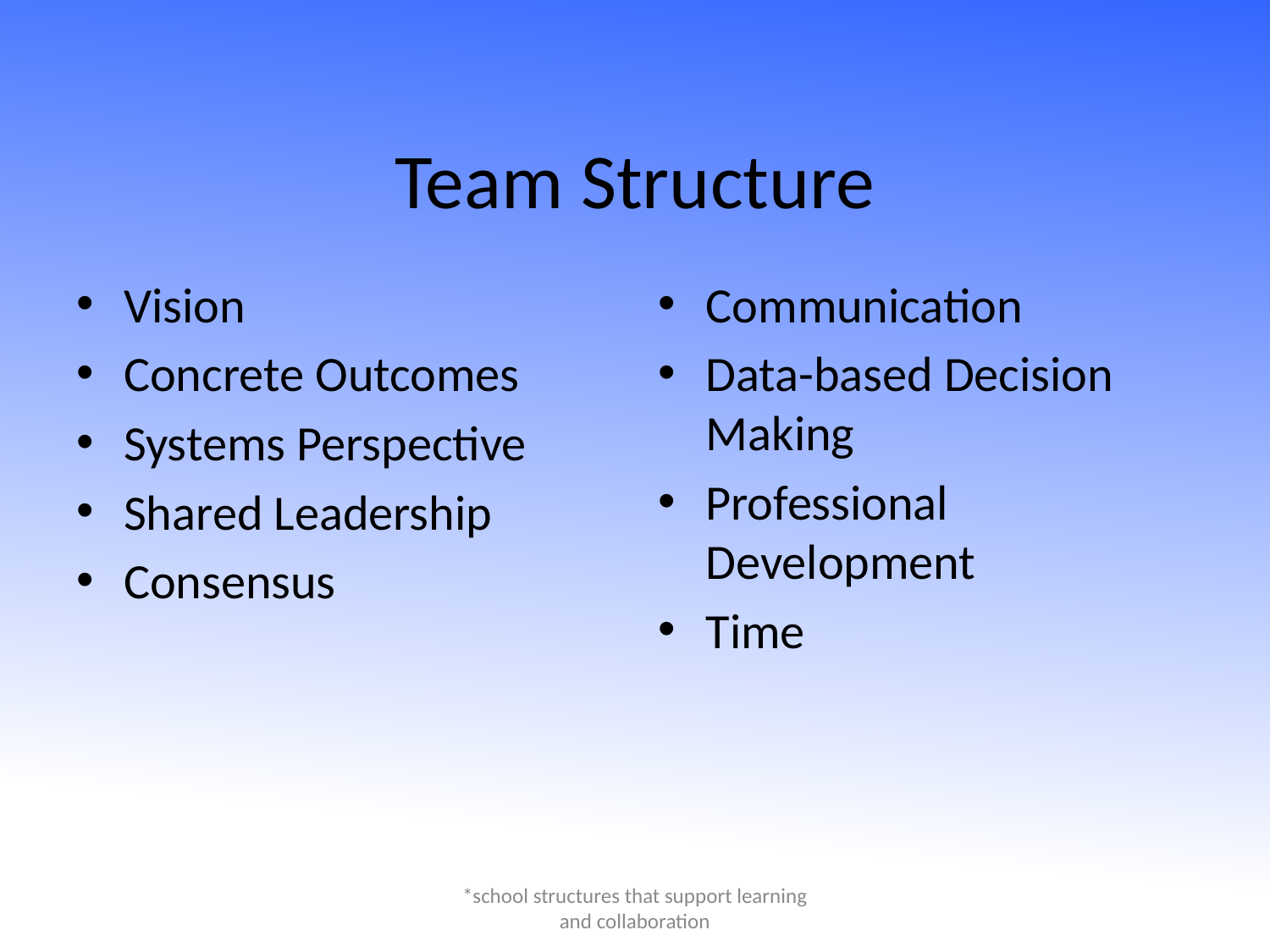

# Team Structure
Vision
Concrete Outcomes
Systems Perspective
Shared Leadership
Consensus
Communication
Data-based Decision Making
Professional Development
Time

*school structures that support learning and collaboration